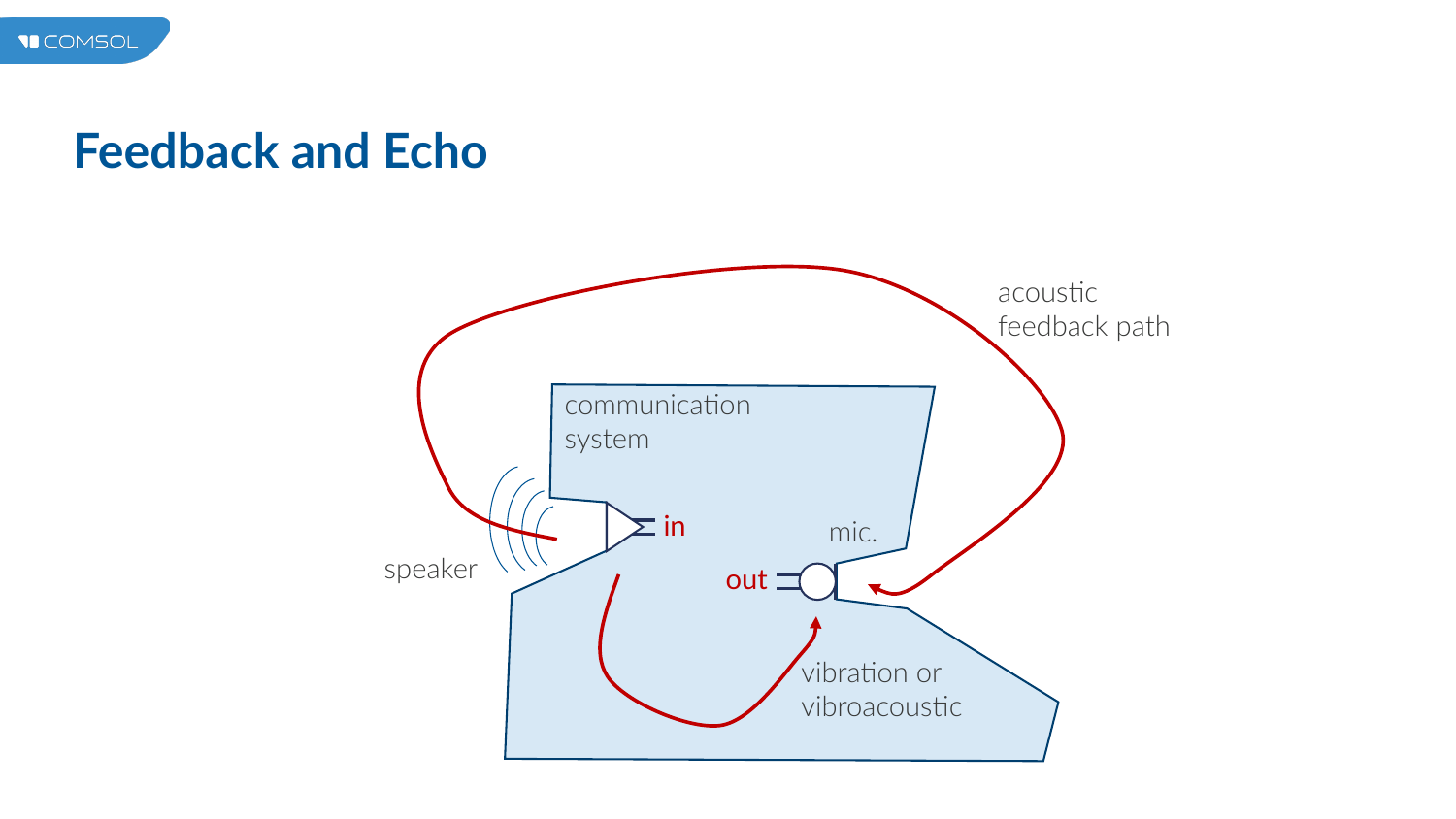

# Feedback and Echo

acoustic
feedback path
communication
system

in

mic.
speaker
out

vibration or
vibroacoustic